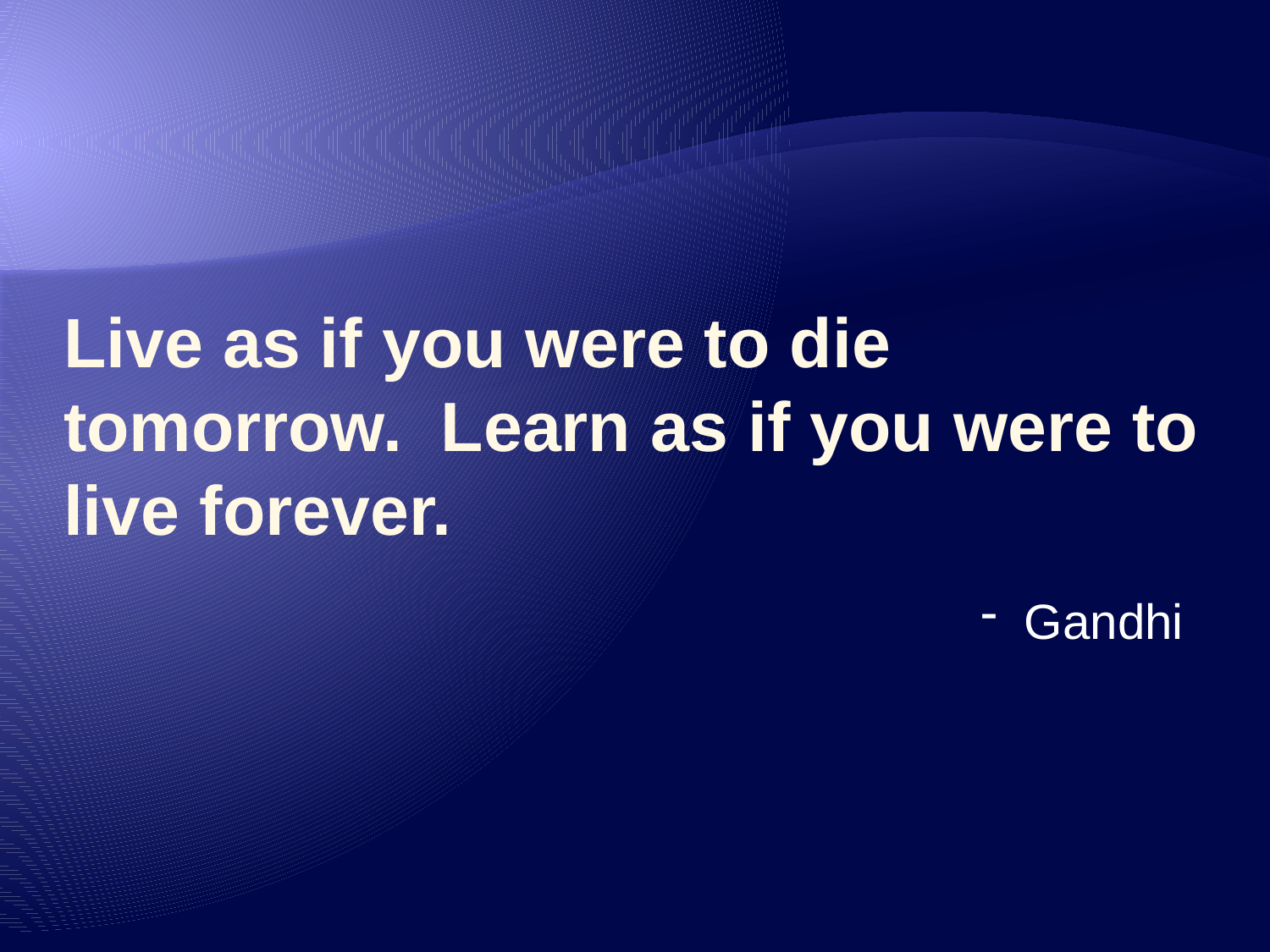

# Live as if you were to die tomorrow.  Learn as if you were to live forever.
 Gandhi